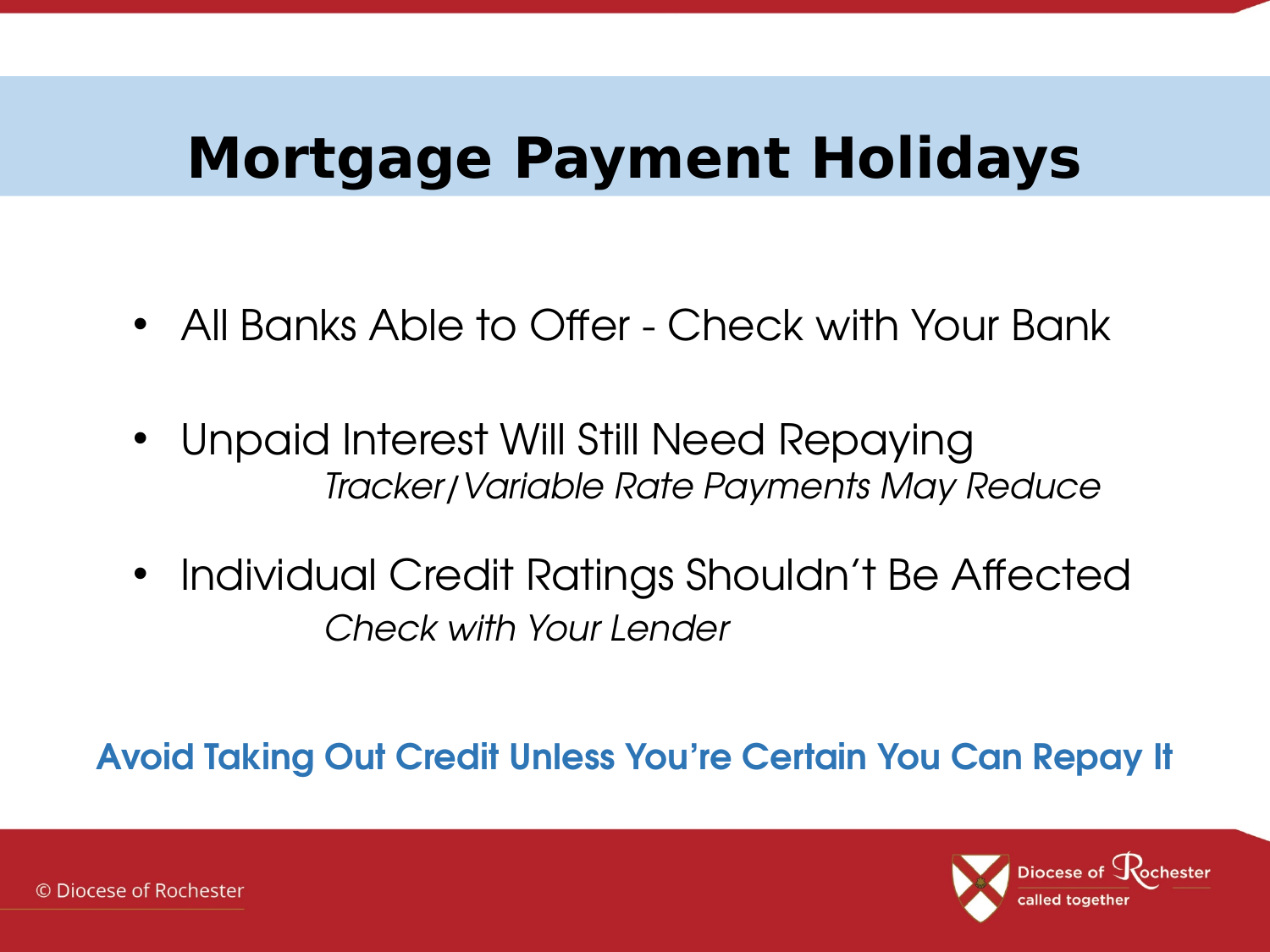

# Mortgage Payment Holidays

All Banks Able to Offer - Check with Your Bank

Unpaid Interest Will Still Need Repaying
	Tracker/Variable Rate Payments May Reduce

Individual Credit Ratings Shouldn’t Be Affected
	Check with Your Lender

Avoid Taking Out Credit Unless You’re Certain You Can Repay It